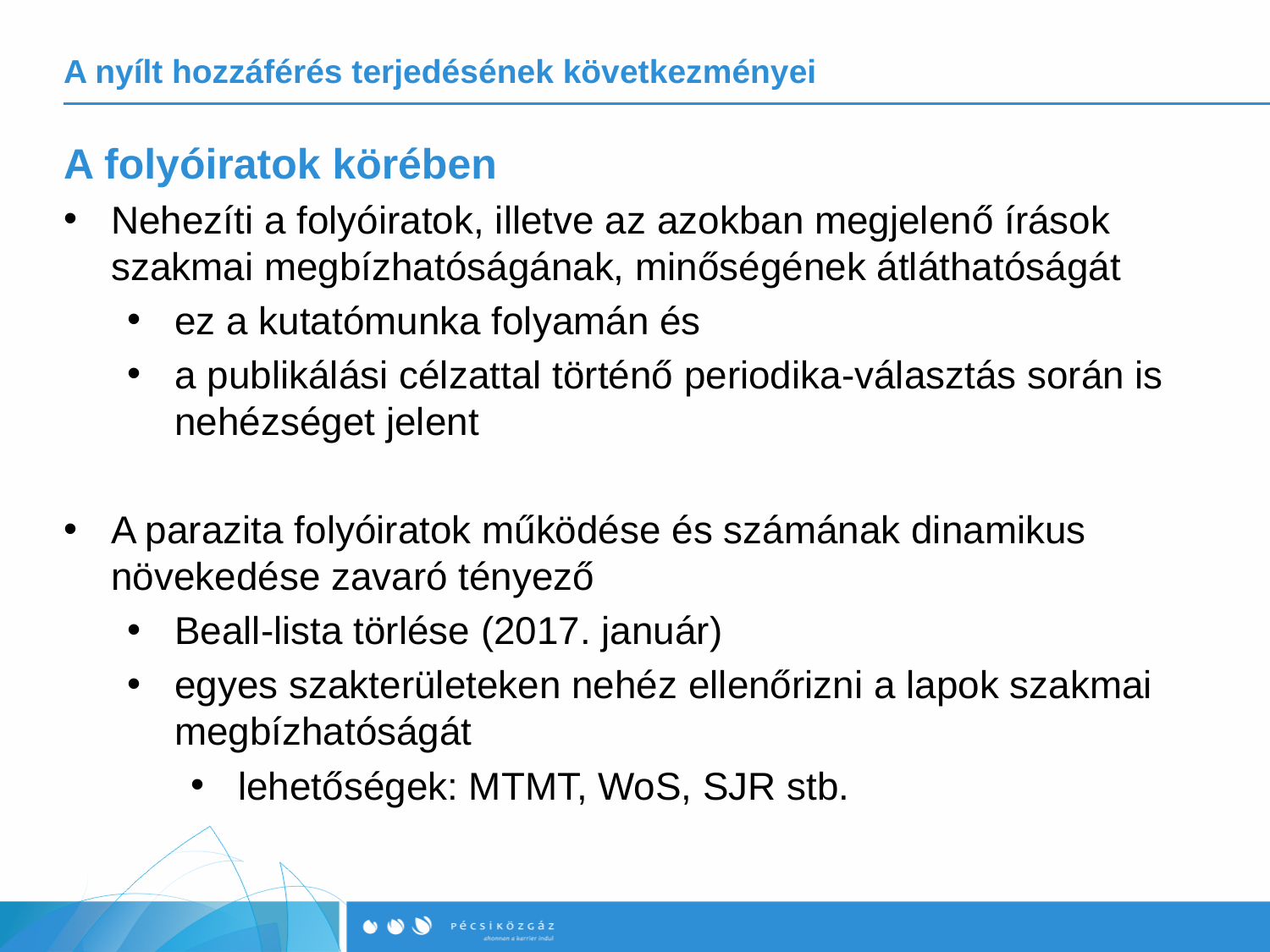

# A nyílt hozzáférés terjedésének következményei
A folyóiratok körében
Nehezíti a folyóiratok, illetve az azokban megjelenő írások szakmai megbízhatóságának, minőségének átláthatóságát
ez a kutatómunka folyamán és
a publikálási célzattal történő periodika-választás során is nehézséget jelent

A parazita folyóiratok működése és számának dinamikus növekedése zavaró tényező
Beall-lista törlése (2017. január)
egyes szakterületeken nehéz ellenőrizni a lapok szakmai megbízhatóságát
lehetőségek: MTMT, WoS, SJR stb.